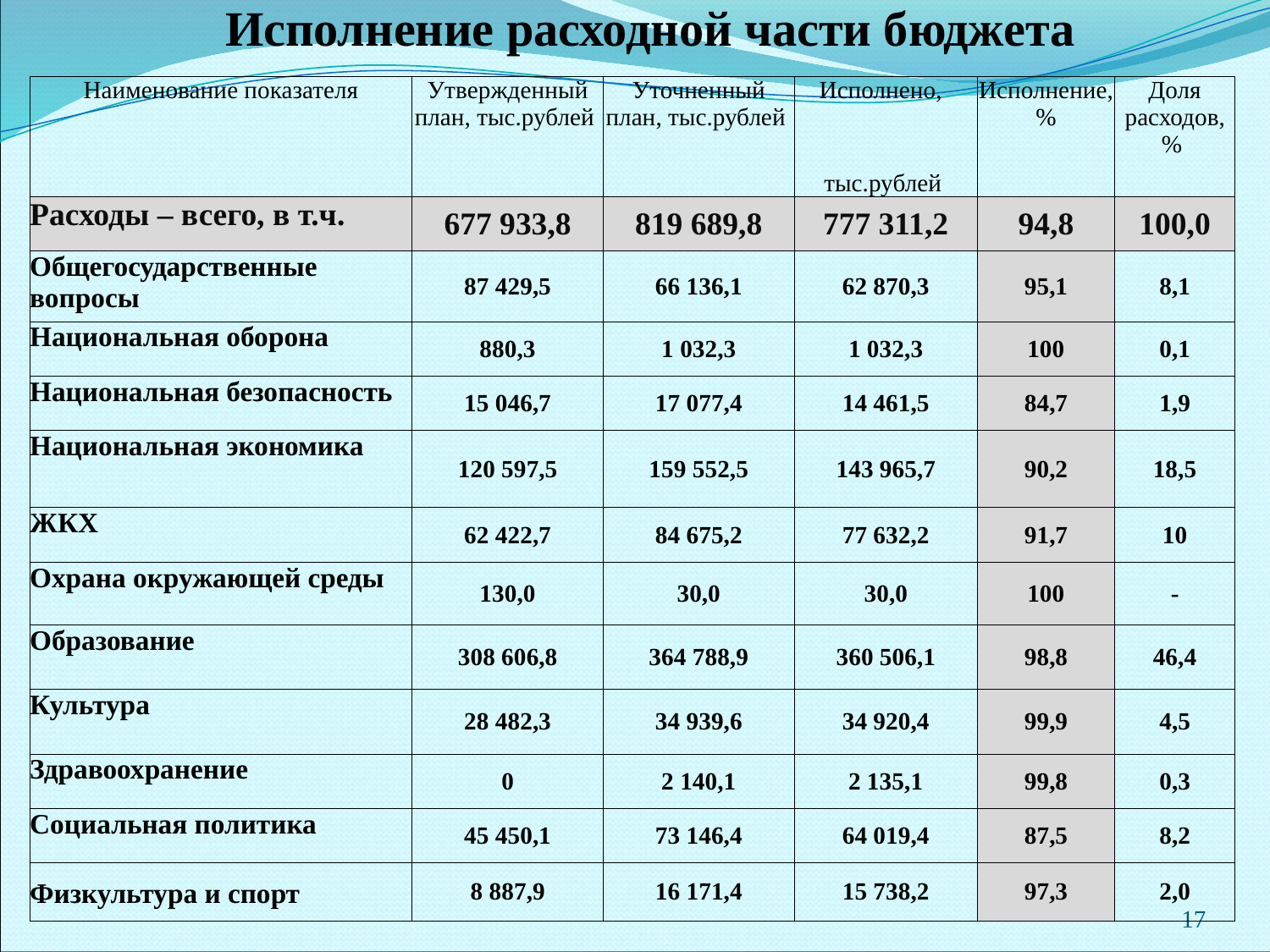

# Исполнение расходной части бюджета
| Наименование показателя | Утвержденный план, тыс.рублей | Уточненный план, тыс.рублей | Исполнено, | Исполнение, % | Доля расходов, % |
| --- | --- | --- | --- | --- | --- |
|  |  |  | тыс.рублей |  |  |
| Расходы – всего, в т.ч. | 677 933,8 | 819 689,8 | 777 311,2 | 94,8 | 100,0 |
| Общегосударственные вопросы | 87 429,5 | 66 136,1 | 62 870,3 | 95,1 | 8,1 |
| Национальная оборона | 880,3 | 1 032,3 | 1 032,3 | 100 | 0,1 |
| Национальная безопасность | 15 046,7 | 17 077,4 | 14 461,5 | 84,7 | 1,9 |
| Национальная экономика | 120 597,5 | 159 552,5 | 143 965,7 | 90,2 | 18,5 |
| ЖКХ | 62 422,7 | 84 675,2 | 77 632,2 | 91,7 | 10 |
| Охрана окружающей среды | 130,0 | 30,0 | 30,0 | 100 | - |
| Образование | 308 606,8 | 364 788,9 | 360 506,1 | 98,8 | 46,4 |
| Культура | 28 482,3 | 34 939,6 | 34 920,4 | 99,9 | 4,5 |
| Здравоохранение | 0 | 2 140,1 | 2 135,1 | 99,8 | 0,3 |
| Социальная политика | 45 450,1 | 73 146,4 | 64 019,4 | 87,5 | 8,2 |
| Физкультура и спорт | 8 887,9 | 16 171,4 | 15 738,2 | 97,3 | 2,0 |

[unsupported chart]

17